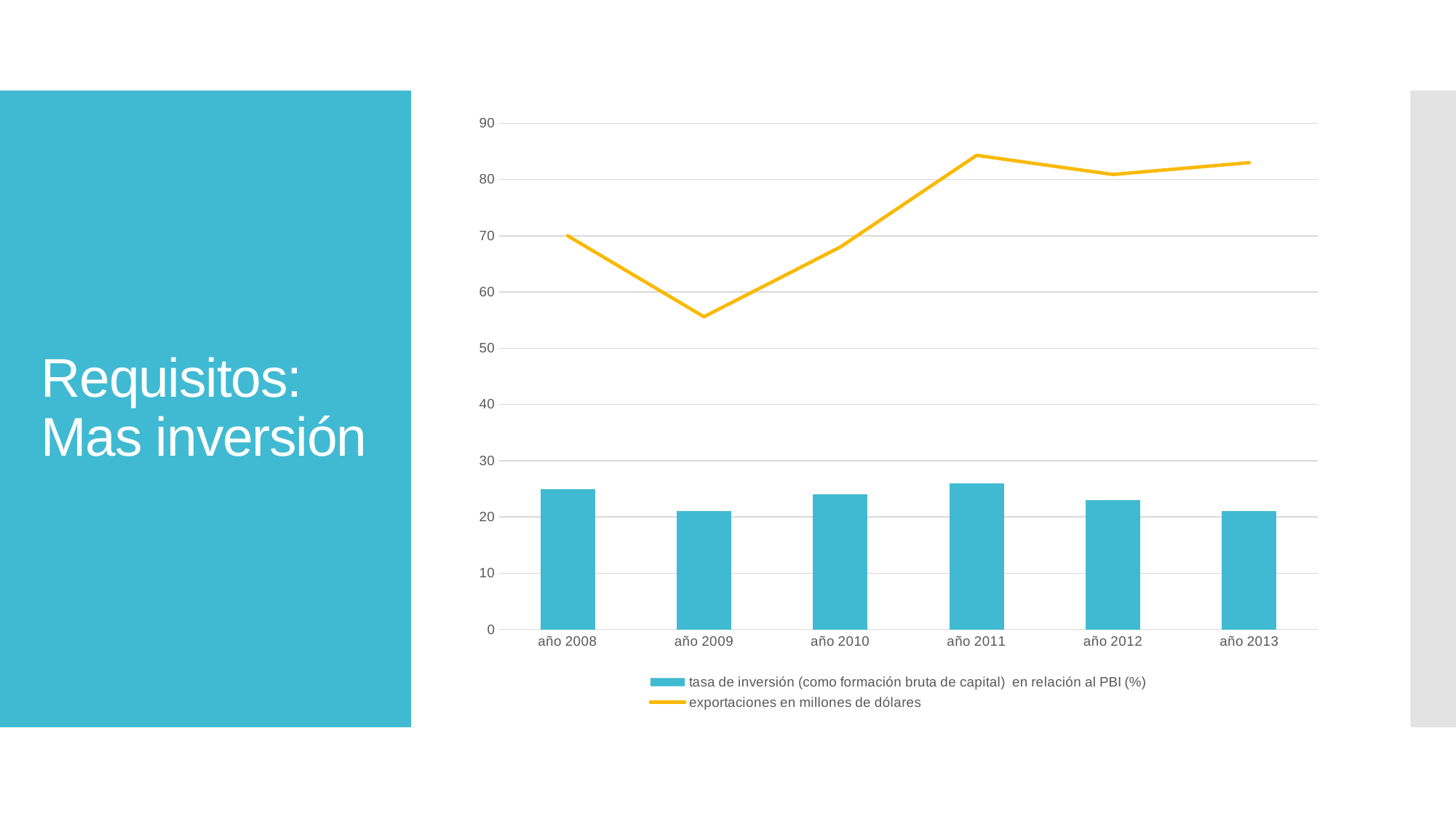

### Chart

| Category | tasa de inversión (como formación bruta de capital)  en relación al PBI (%) | exportaciones en millones de dólares |
|---|---|---|
| año 2008 | 25.0 | 70.0 |
| año 2009 | 21.0 | 55.6 |
| año 2010 | 24.0 | 68.0 |
| año 2011 | 26.0 | 84.3 |
| año 2012 | 23.0 | 80.9 |
| año 2013 | 21.0 | 83.0 |
# Requisitos:
Mas inversión